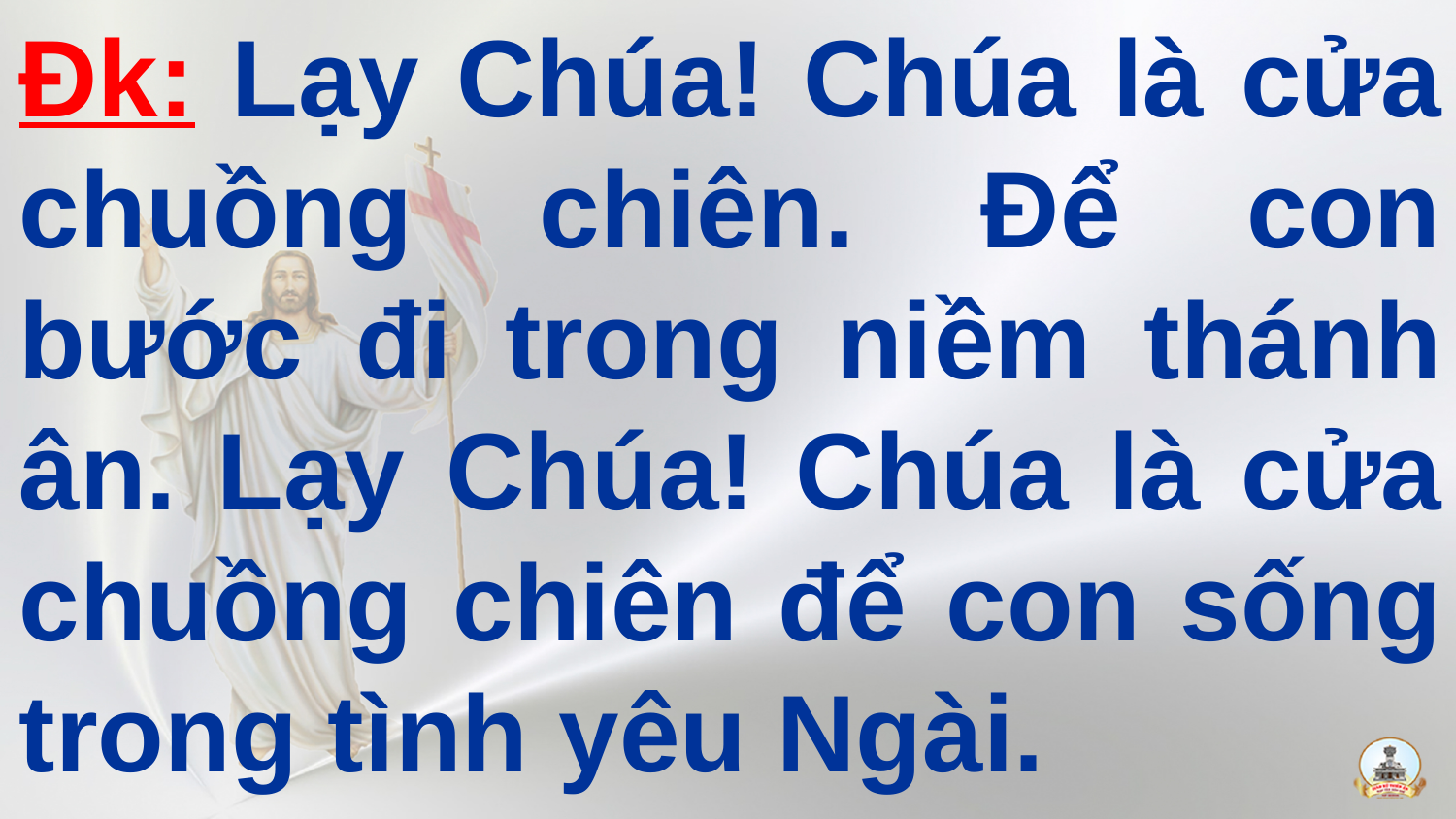

Đk: Lạy Chúa! Chúa là cửa chuồng chiên. Để con bước đi trong niềm thánh ân. Lạy Chúa! Chúa là cửa chuồng chiên để con sống trong tình yêu Ngài.